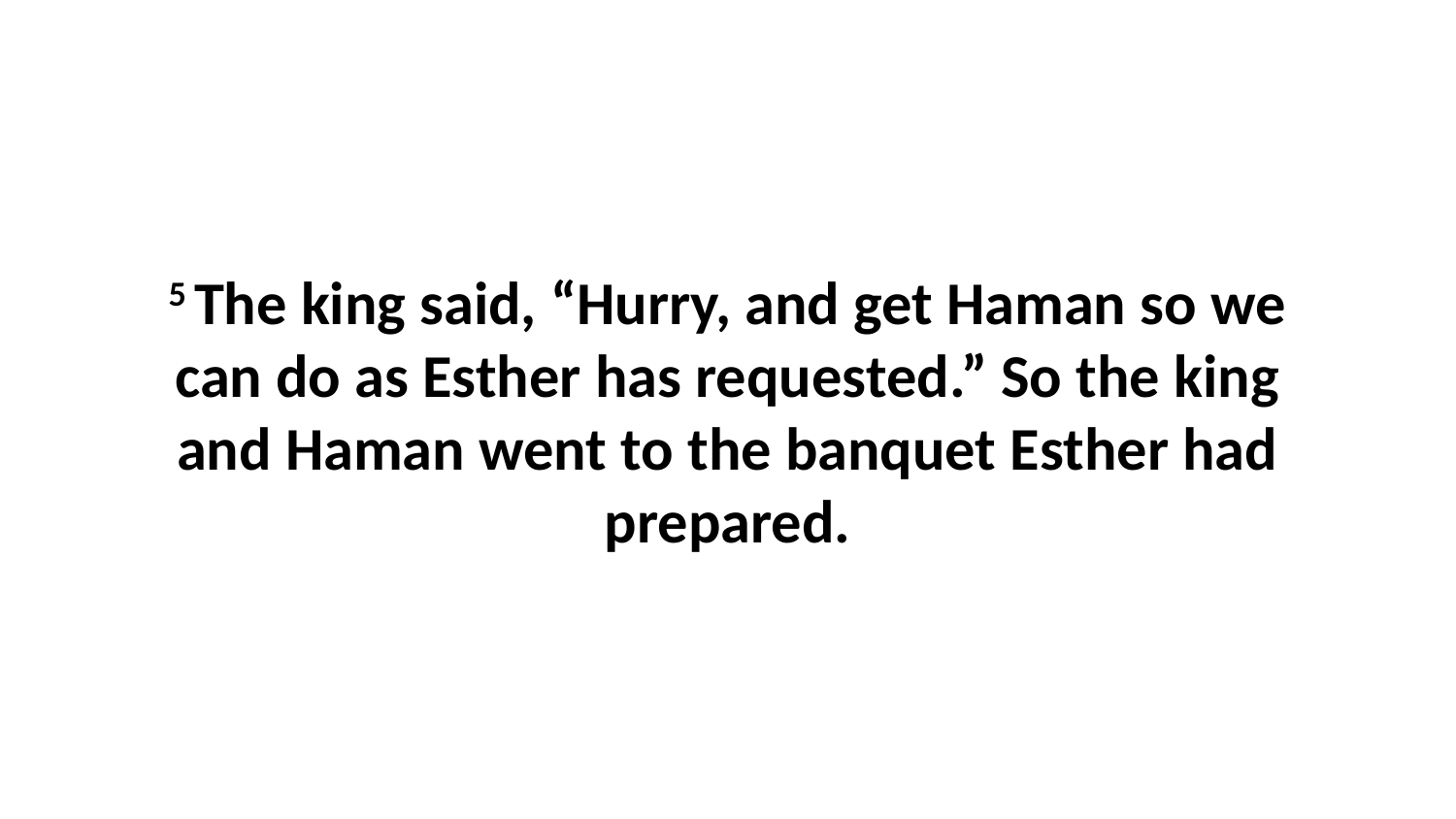

5 The king said, “Hurry, and get Haman so we can do as Esther has requested.” So the king and Haman went to the banquet Esther had prepared.